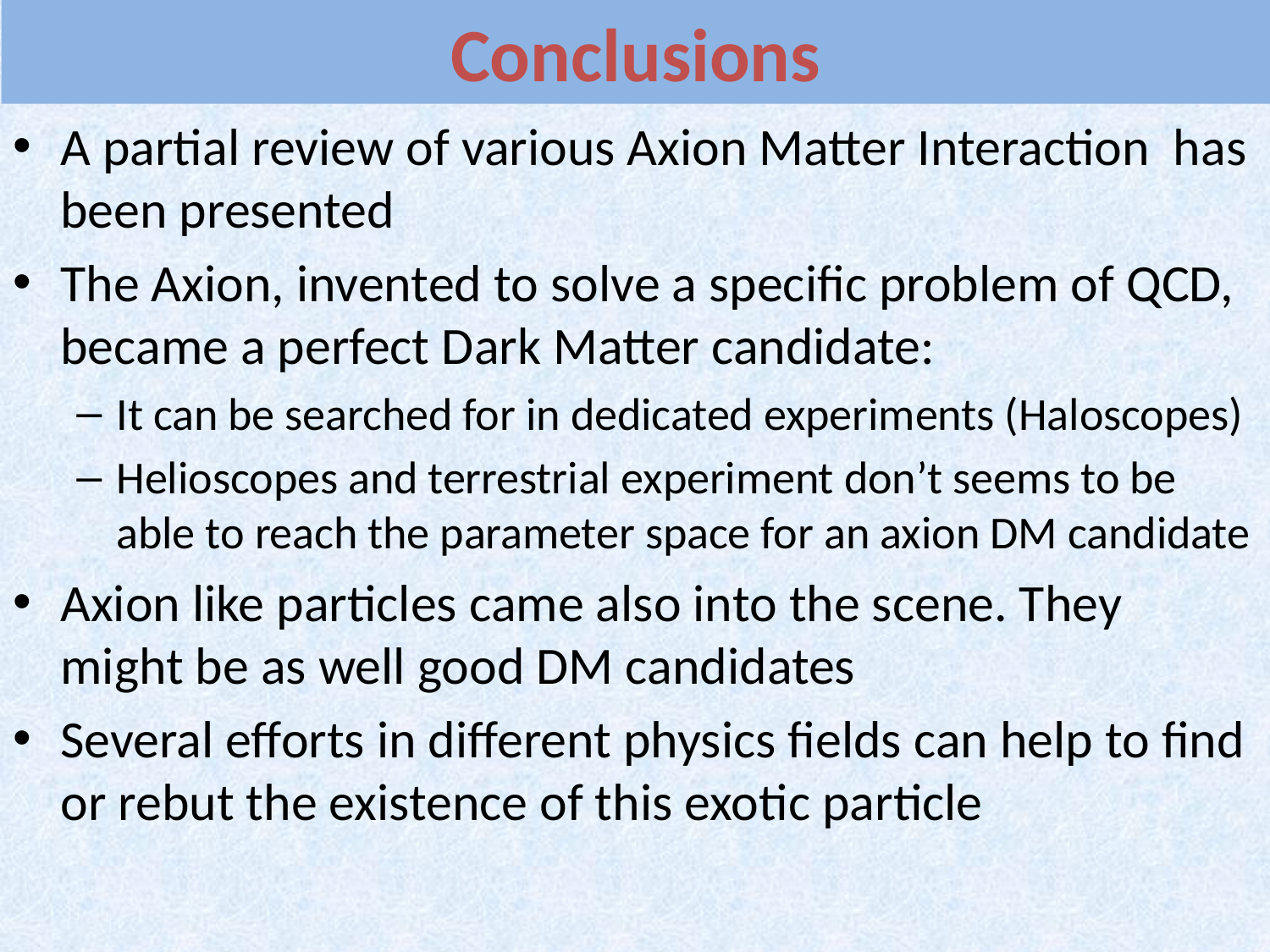

# Conclusions
A partial review of various Axion Matter Interaction  has been presented
The Axion, invented to solve a specific problem of QCD, became a perfect Dark Matter candidate:
It can be searched for in dedicated experiments (Haloscopes)
Helioscopes and terrestrial experiment don’t seems to be able to reach the parameter space for an axion DM candidate
Axion like particles came also into the scene. They might be as well good DM candidates
Several efforts in different physics fields can help to find or rebut the existence of this exotic particle